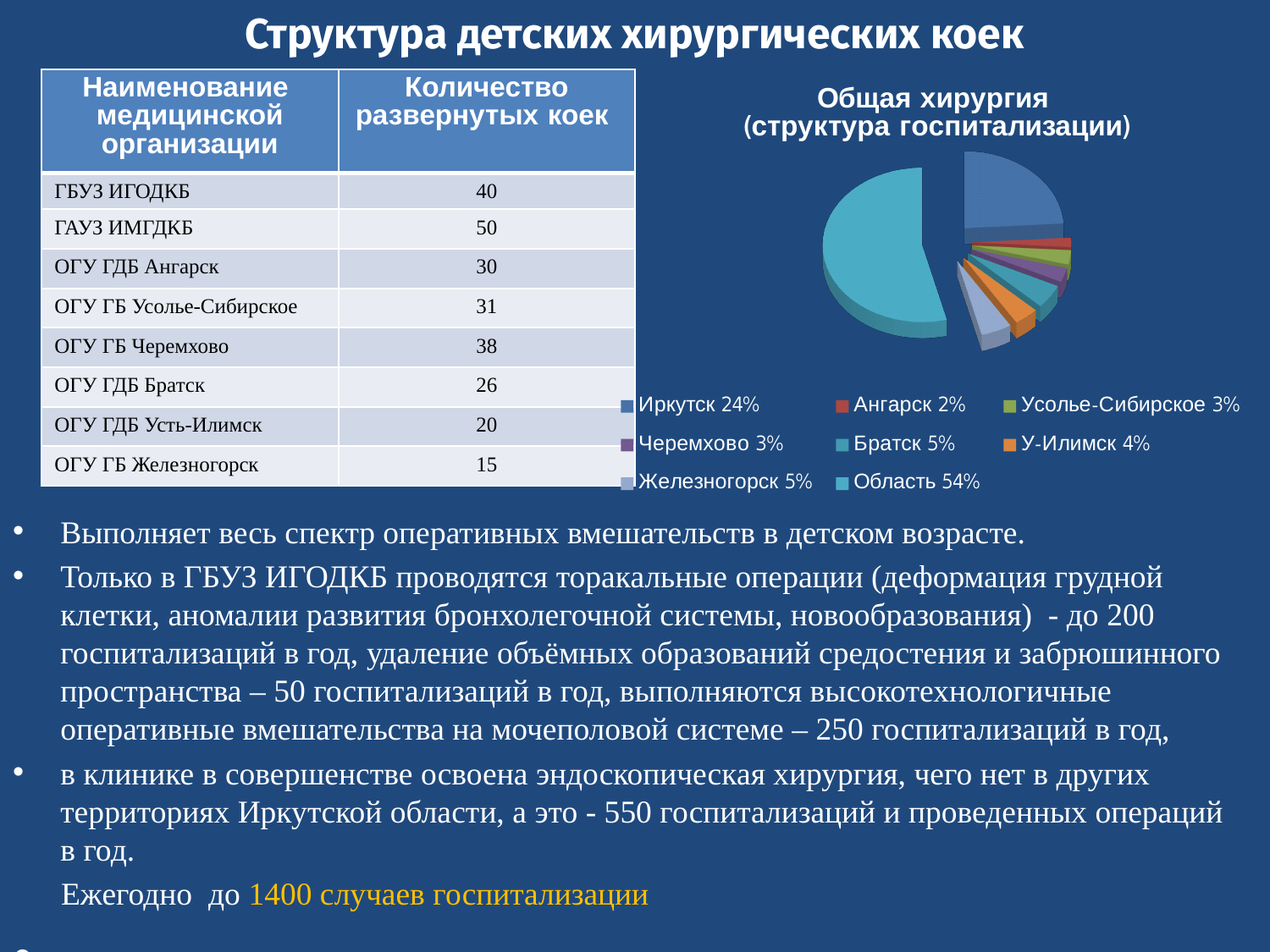

Структура детских хирургических коек

[unsupported chart]

| Наименование медицинской организации | Количество развернутых коек |
| --- | --- |
| ГБУЗ ИГОДКБ | 40 |
| ГАУЗ ИМГДКБ | 50 |
| ОГУ ГДБ Ангарск | 30 |
| ОГУ ГБ Усолье-Сибирское | 31 |
| ОГУ ГБ Черемхово | 38 |
| ОГУ ГДБ Братск | 26 |
| ОГУ ГДБ Усть-Илимск | 20 |
| ОГУ ГБ Железногорск | 15 |
Выполняет весь спектр оперативных вмешательств в детском возрасте.
Только в ГБУЗ ИГОДКБ проводятся торакальные операции (деформация грудной клетки, аномалии развития бронхолегочной системы, новообразования)  - до 200 госпитализаций в год, удаление объёмных образований средостения и забрюшинного пространства – 50 госпитализаций в год, выполняются высокотехнологичные оперативные вмешательства на мочеполовой системе – 250 госпитализаций в год,
в клинике в совершенстве освоена эндоскопическая хирургия, чего нет в других территориях Иркутской области, а это - 550 госпитализаций и проведенных операций  в год.
      Ежегодно  до 1400 случаев госпитализации